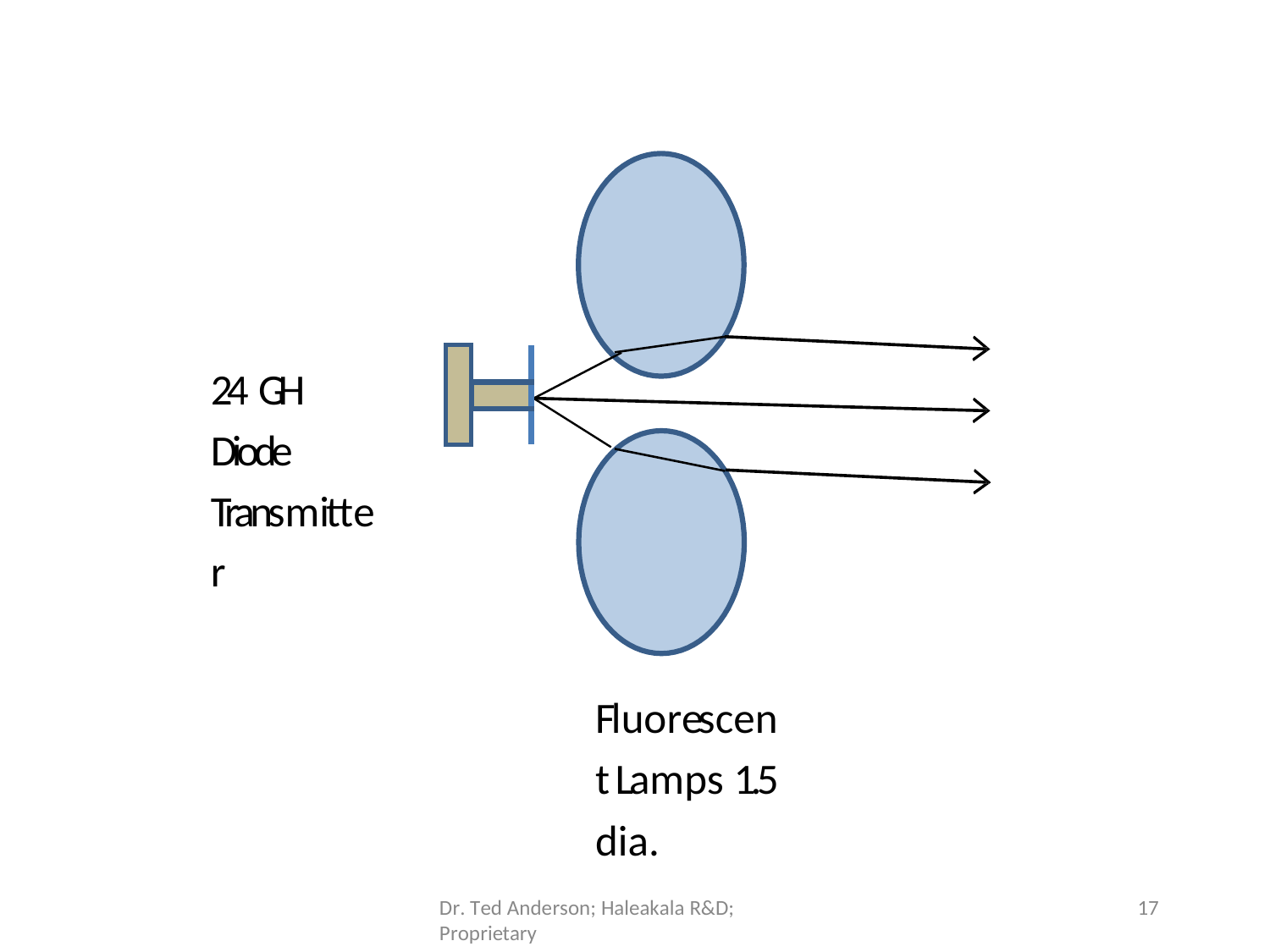

|  |  |
| --- | --- |
|  |  |
|  |  |

24 GH Diode Transmitter

Fluorescent Lamps 1.5 dia.
17
Dr. Ted Anderson; Haleakala R&D; Proprietary